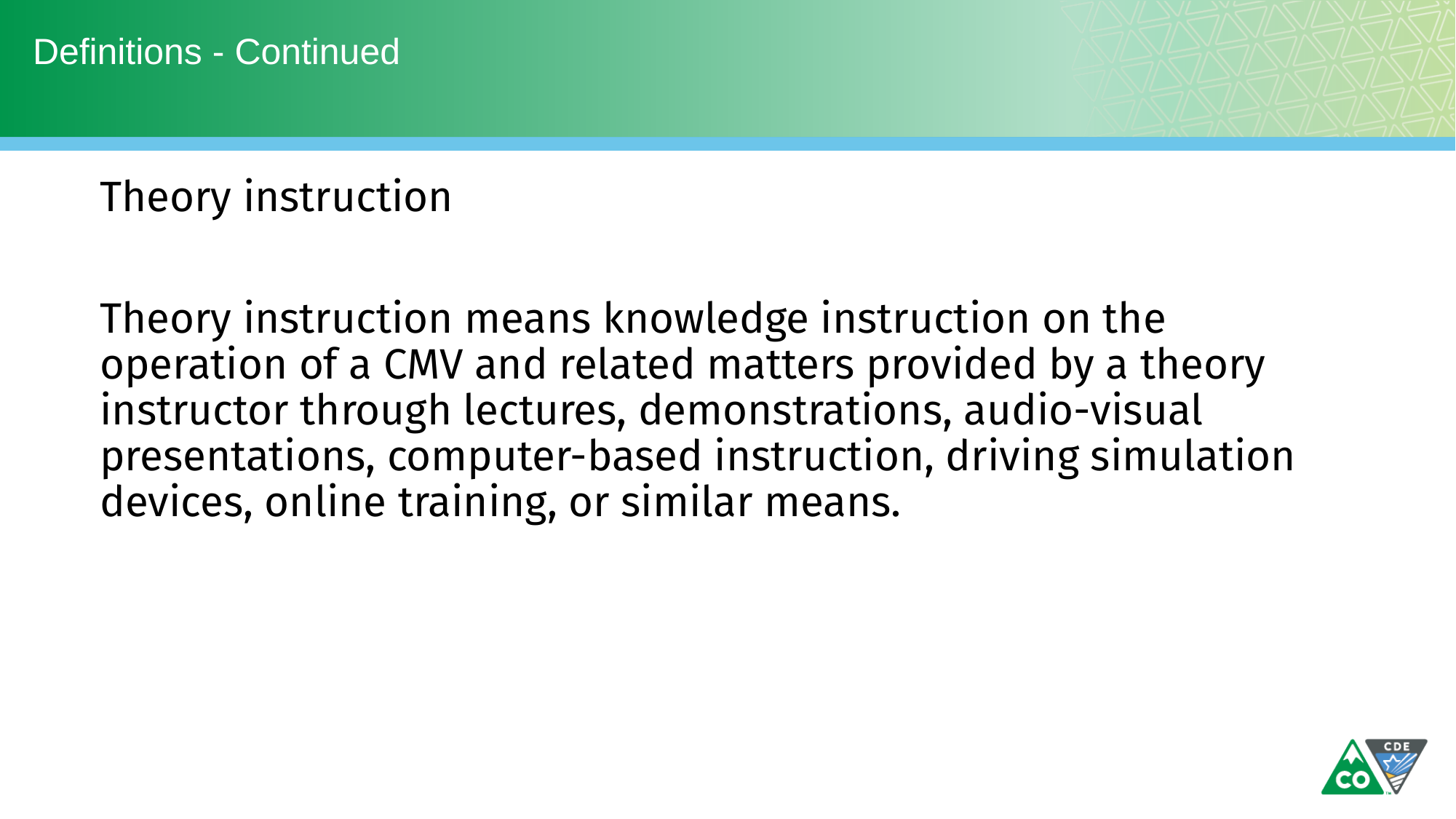

# Definitions - Continued
Theory instruction

Theory instruction means knowledge instruction on the operation of a CMV and related matters provided by a theory instructor through lectures, demonstrations, audio-visual presentations, computer-based instruction, driving simulation devices, online training, or similar means.